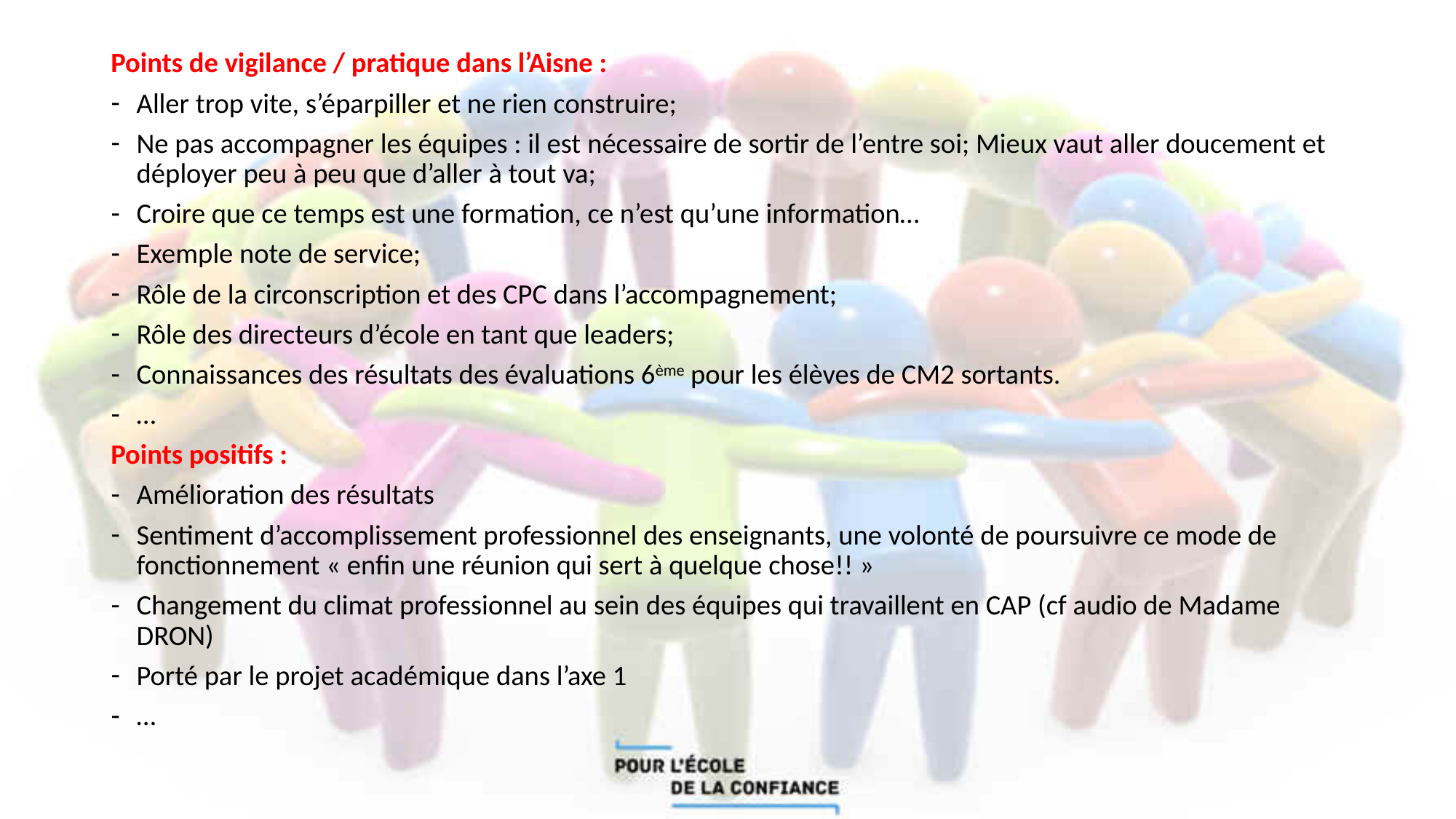

Points de vigilance / pratique dans l’Aisne :
Aller trop vite, s’éparpiller et ne rien construire;
Ne pas accompagner les équipes : il est nécessaire de sortir de l’entre soi; Mieux vaut aller doucement et déployer peu à peu que d’aller à tout va;
Croire que ce temps est une formation, ce n’est qu’une information…
Exemple note de service;
Rôle de la circonscription et des CPC dans l’accompagnement;
Rôle des directeurs d’école en tant que leaders;
Connaissances des résultats des évaluations 6ème pour les élèves de CM2 sortants.
…
Points positifs :
Amélioration des résultats
Sentiment d’accomplissement professionnel des enseignants, une volonté de poursuivre ce mode de fonctionnement « enfin une réunion qui sert à quelque chose!! »
Changement du climat professionnel au sein des équipes qui travaillent en CAP (cf audio de Madame DRON)
Porté par le projet académique dans l’axe 1
…